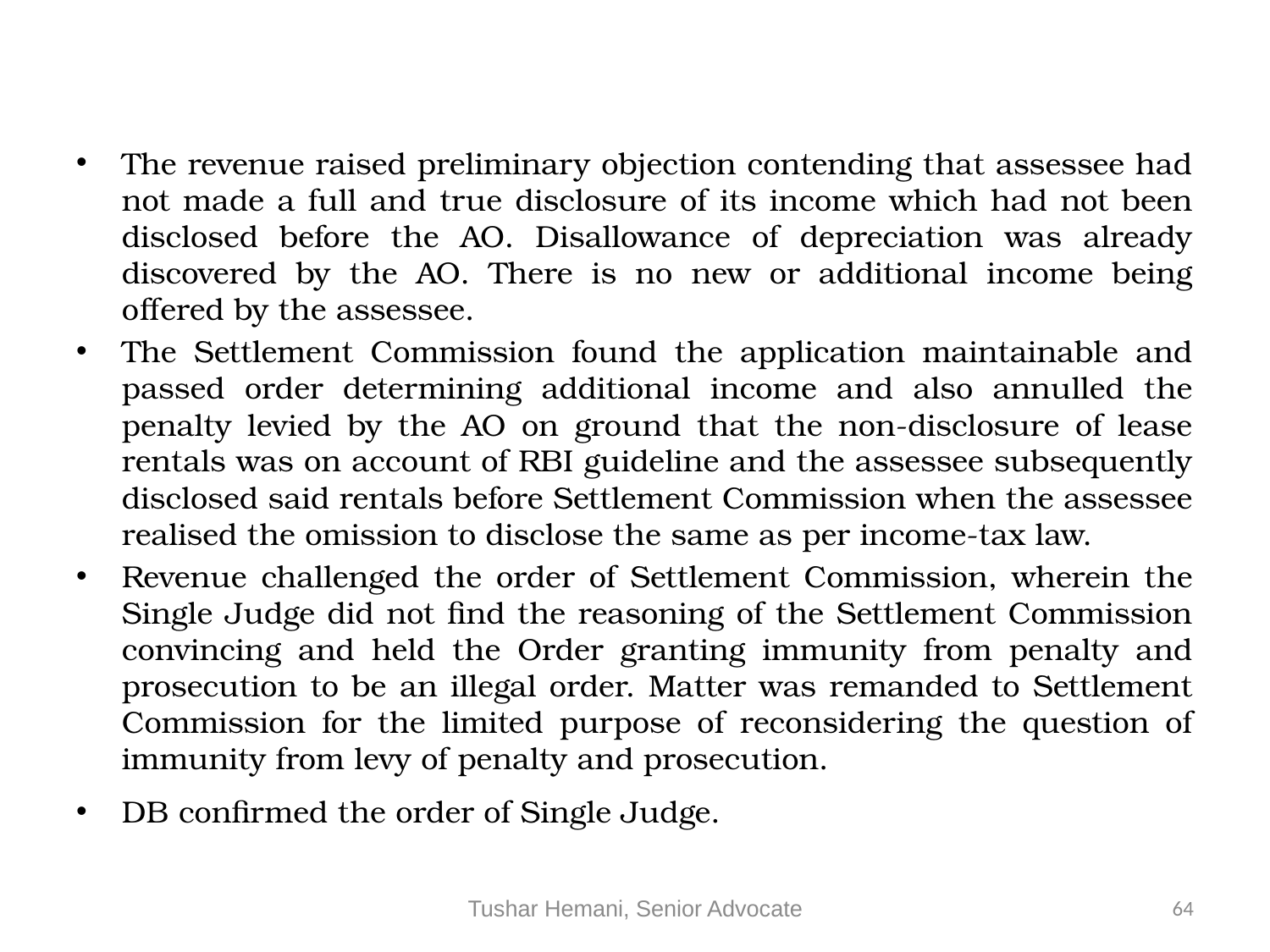

#
The revenue raised preliminary objection contending that assessee had not made a full and true disclosure of its income which had not been disclosed before the AO. Disallowance of depreciation was already discovered by the AO. There is no new or additional income being offered by the assessee.
The Settlement Commission found the application maintainable and passed order determining additional income and also annulled the penalty levied by the AO on ground that the non-disclosure of lease rentals was on account of RBI guideline and the assessee subsequently disclosed said rentals before Settlement Commission when the assessee realised the omission to disclose the same as per income-tax law.
Revenue challenged the order of Settlement Commission, wherein the Single Judge did not find the reasoning of the Settlement Commission convincing and held the Order granting immunity from penalty and prosecution to be an illegal order. Matter was remanded to Settlement Commission for the limited purpose of reconsidering the question of immunity from levy of penalty and prosecution.
DB confirmed the order of Single Judge.
Tushar Hemani, Senior Advocate
64